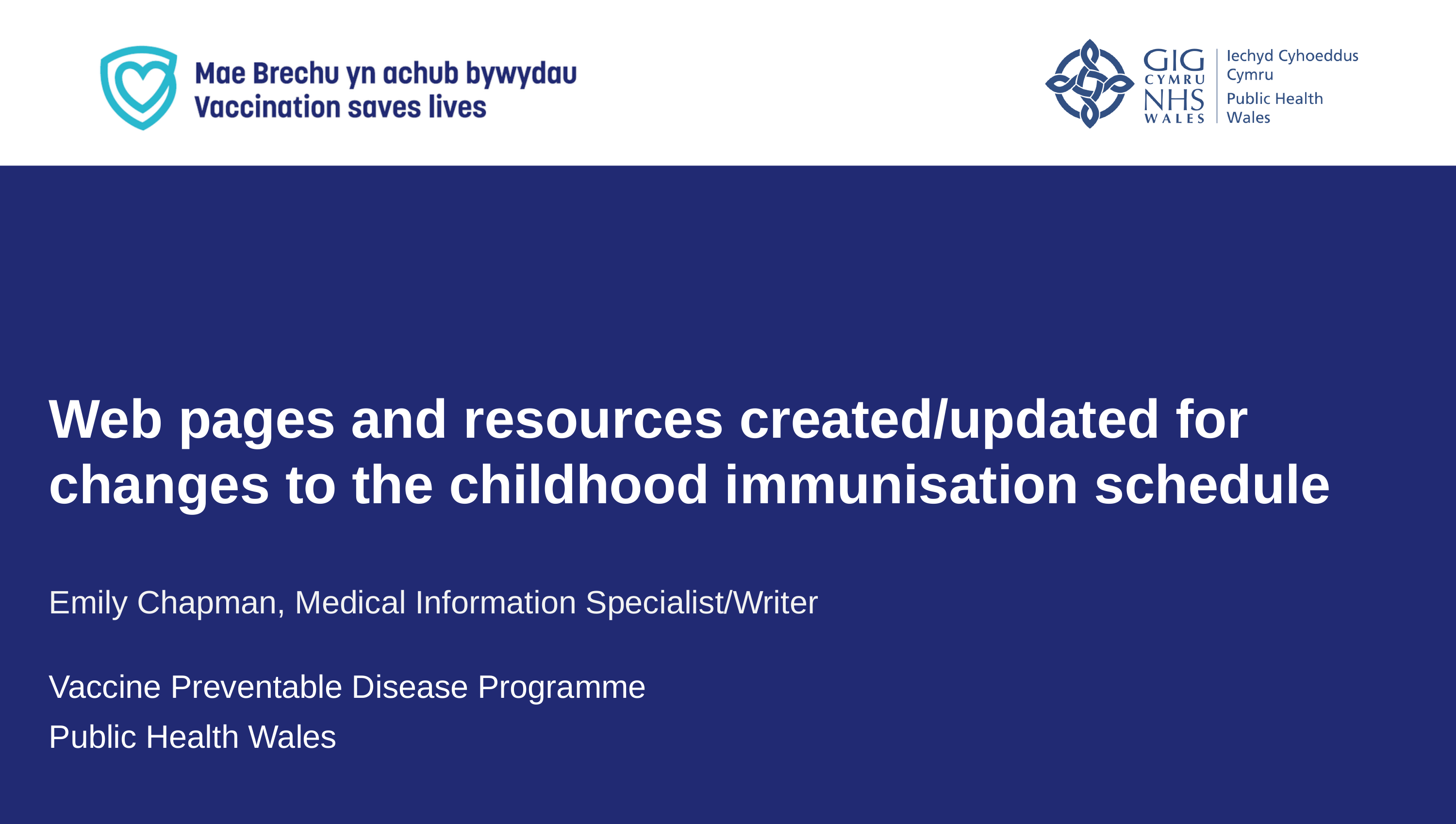

Web pages and resources created/updated for changes to the childhood immunisation schedule
Emily Chapman, Medical Information Specialist/Writer
Vaccine Preventable Disease Programme
Public Health Wales